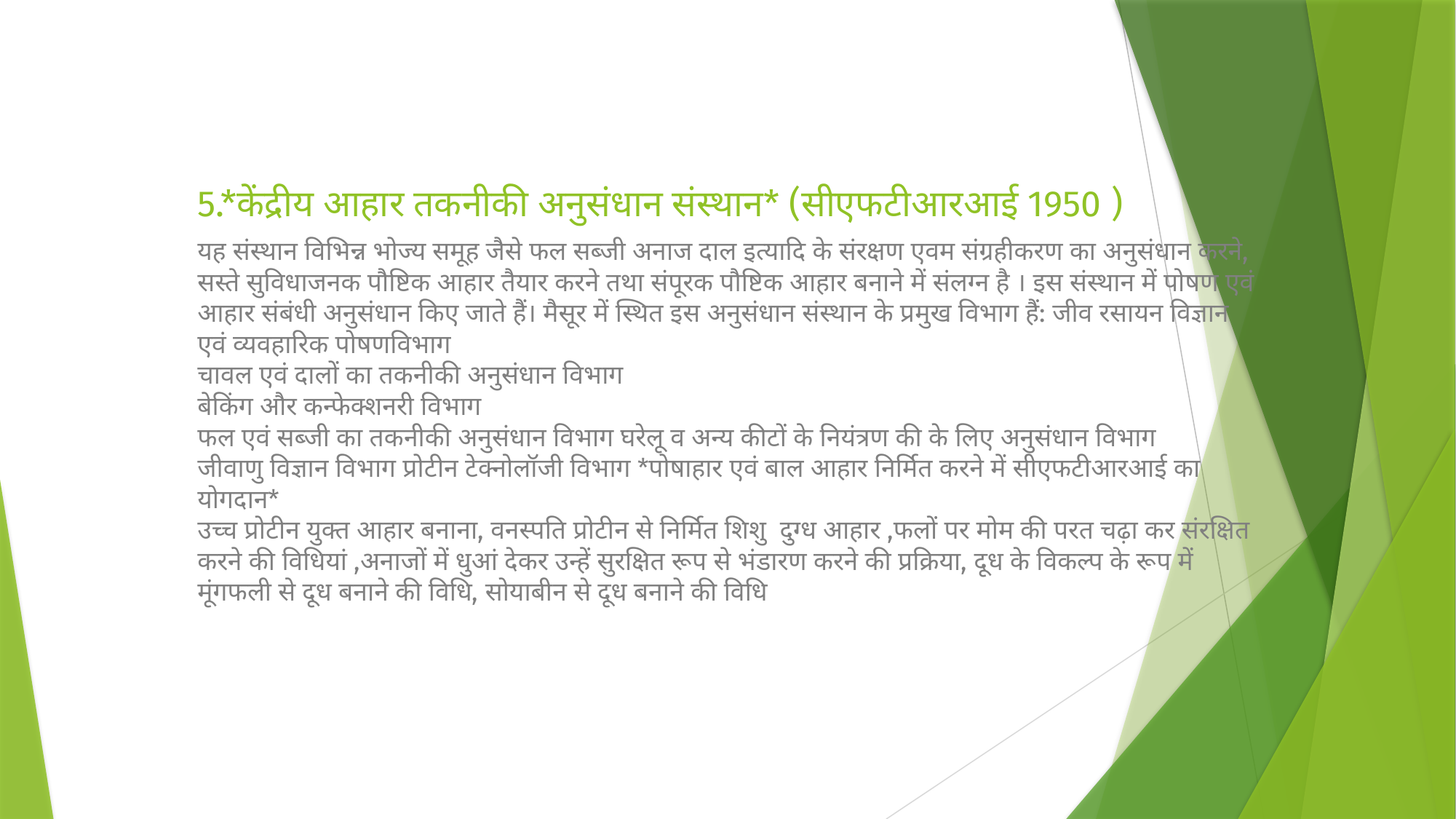

# 5.*केंद्रीय आहार तकनीकी अनुसंधान संस्थान* (सीएफटीआरआई 1950 )
यह संस्थान विभिन्न भोज्य समूह जैसे फल सब्जी अनाज दाल इत्यादि के संरक्षण एवम संग्रहीकरण का अनुसंधान करने, सस्ते सुविधाजनक पौष्टिक आहार तैयार करने तथा संपूरक पौष्टिक आहार बनाने में संलग्न है । इस संस्थान में पोषण एवं आहार संबंधी अनुसंधान किए जाते हैं। मैसूर में स्थित इस अनुसंधान संस्थान के प्रमुख विभाग हैं: जीव रसायन विज्ञान एवं व्यवहारिक पोषणविभाग
चावल एवं दालों का तकनीकी अनुसंधान विभाग
बेकिंग और कन्फेक्शनरी विभाग
फल एवं सब्जी का तकनीकी अनुसंधान विभाग घरेलू व अन्य कीटों के नियंत्रण की के लिए अनुसंधान विभाग
जीवाणु विज्ञान विभाग प्रोटीन टेक्नोलॉजी विभाग *पोषाहार एवं बाल आहार निर्मित करने में सीएफटीआरआई का योगदान*
उच्च प्रोटीन युक्त आहार बनाना, वनस्पति प्रोटीन से निर्मित शिशु  दुग्ध आहार ,फलों पर मोम की परत चढ़ा कर संरक्षित करने की विधियां ,अनाजों में धुआं देकर उन्हें सुरक्षित रूप से भंडारण करने की प्रक्रिया, दूध के विकल्प के रूप में मूंगफली से दूध बनाने की विधि, सोयाबीन से दूध बनाने की विधि